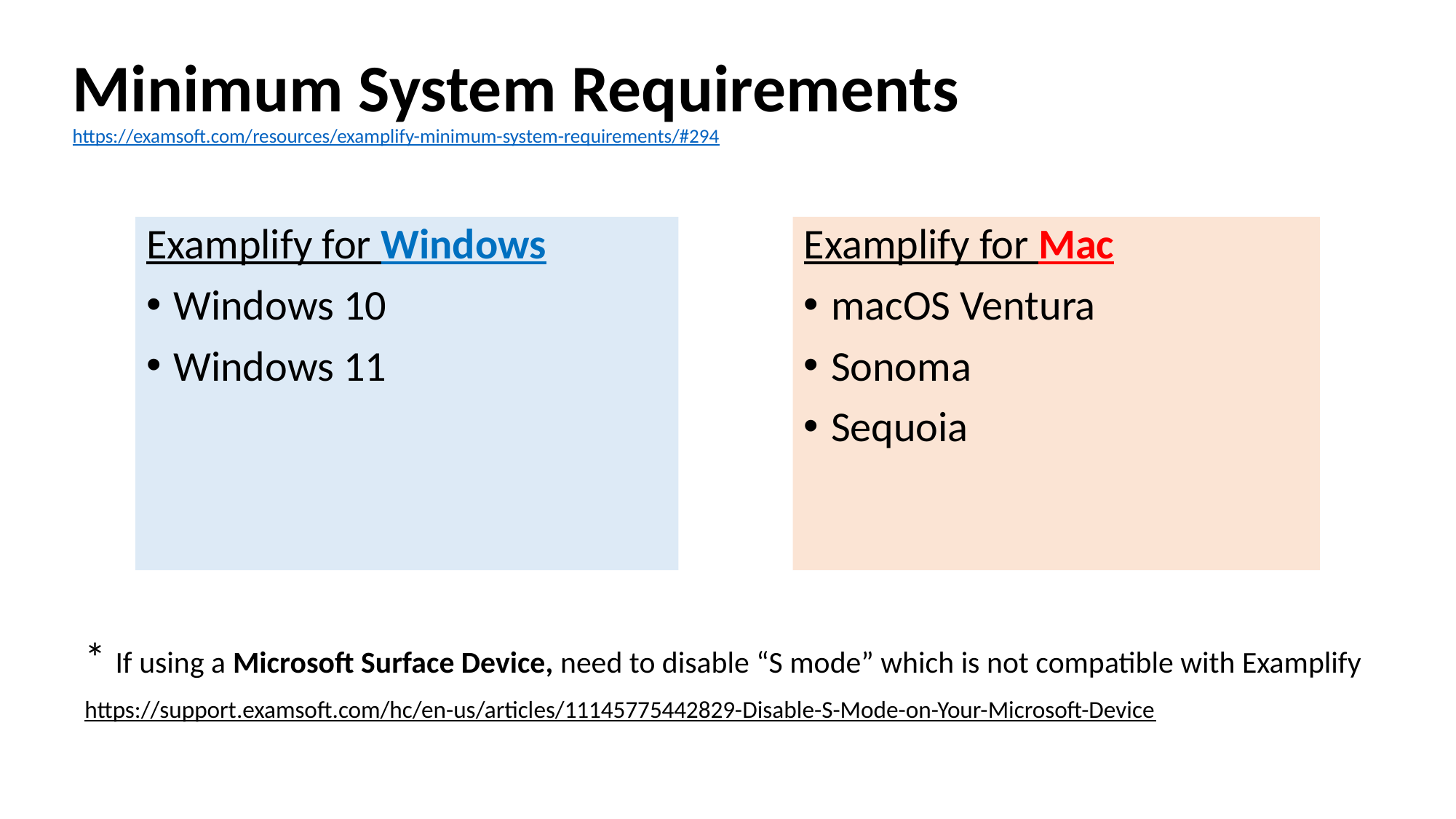

# Minimum System Requirements https://examsoft.com/resources/examplify-minimum-system-requirements/#294
Examplify for Windows
Windows 10
Windows 11
Examplify for Mac
macOS Ventura
Sonoma
Sequoia

* If using a Microsoft Surface Device, need to disable “S mode” which is not compatible with Examplify
https://support.examsoft.com/hc/en-us/articles/11145775442829-Disable-S-Mode-on-Your-Microsoft-Device